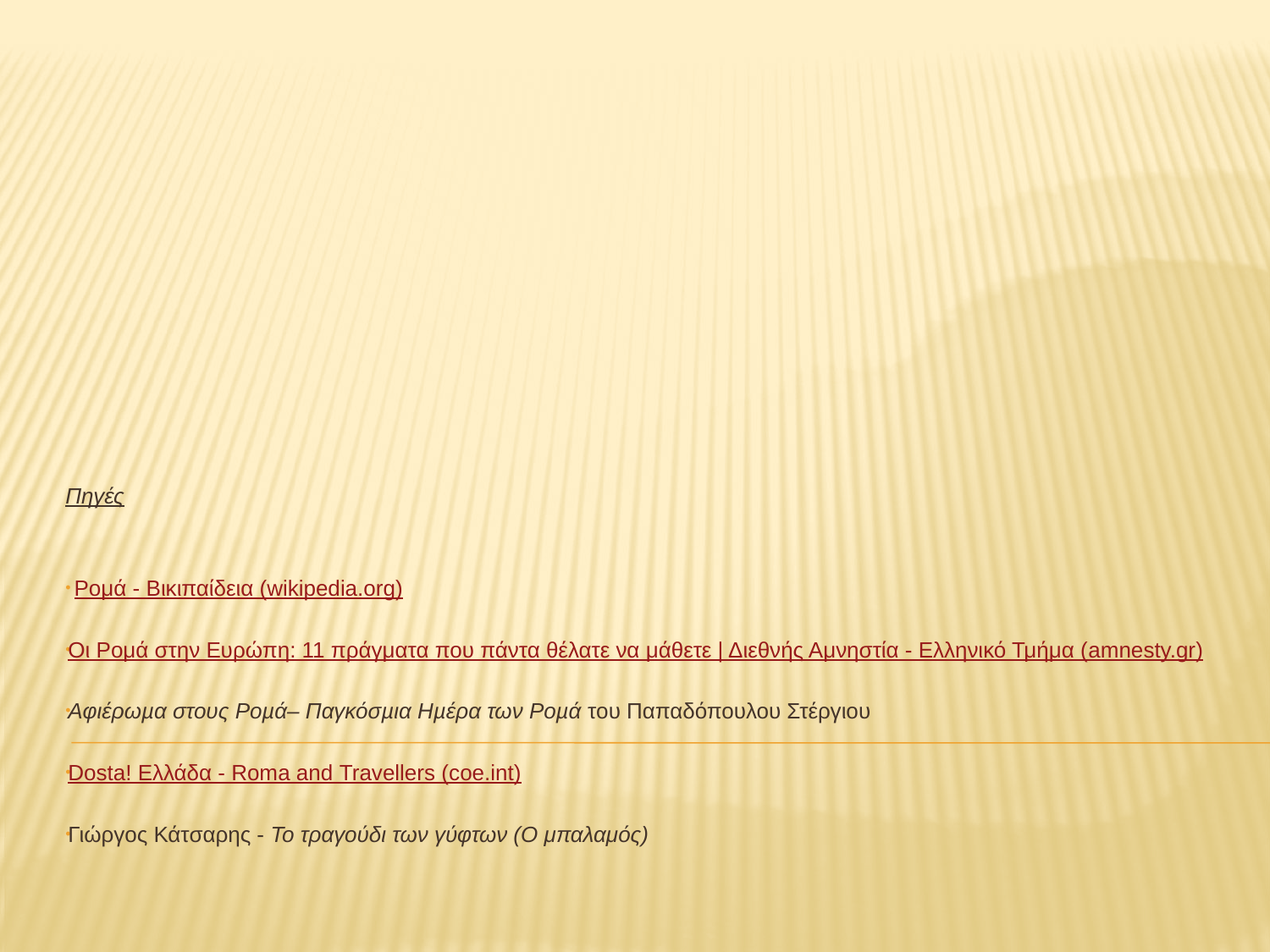

Πηγές

 Ρομά - Βικιπαίδεια (wikipedia.org)

Οι Ρομά στην Ευρώπη: 11 πράγματα που πάντα θέλατε να μάθετε | Διεθνής Αμνηστία - Ελληνικό Τμήμα (amnesty.gr)

Αφιέρωµα στους Ροµά– Παγκόσµια Ηµέρα των Ροµά του Παπαδόπουλου Στέργιου

Dosta! Ελλάδα - Roma and Travellers (coe.int)

Γιώργος Κάτσαρης - Το τραγούδι των γύφτων (Ο μπαλαμός)